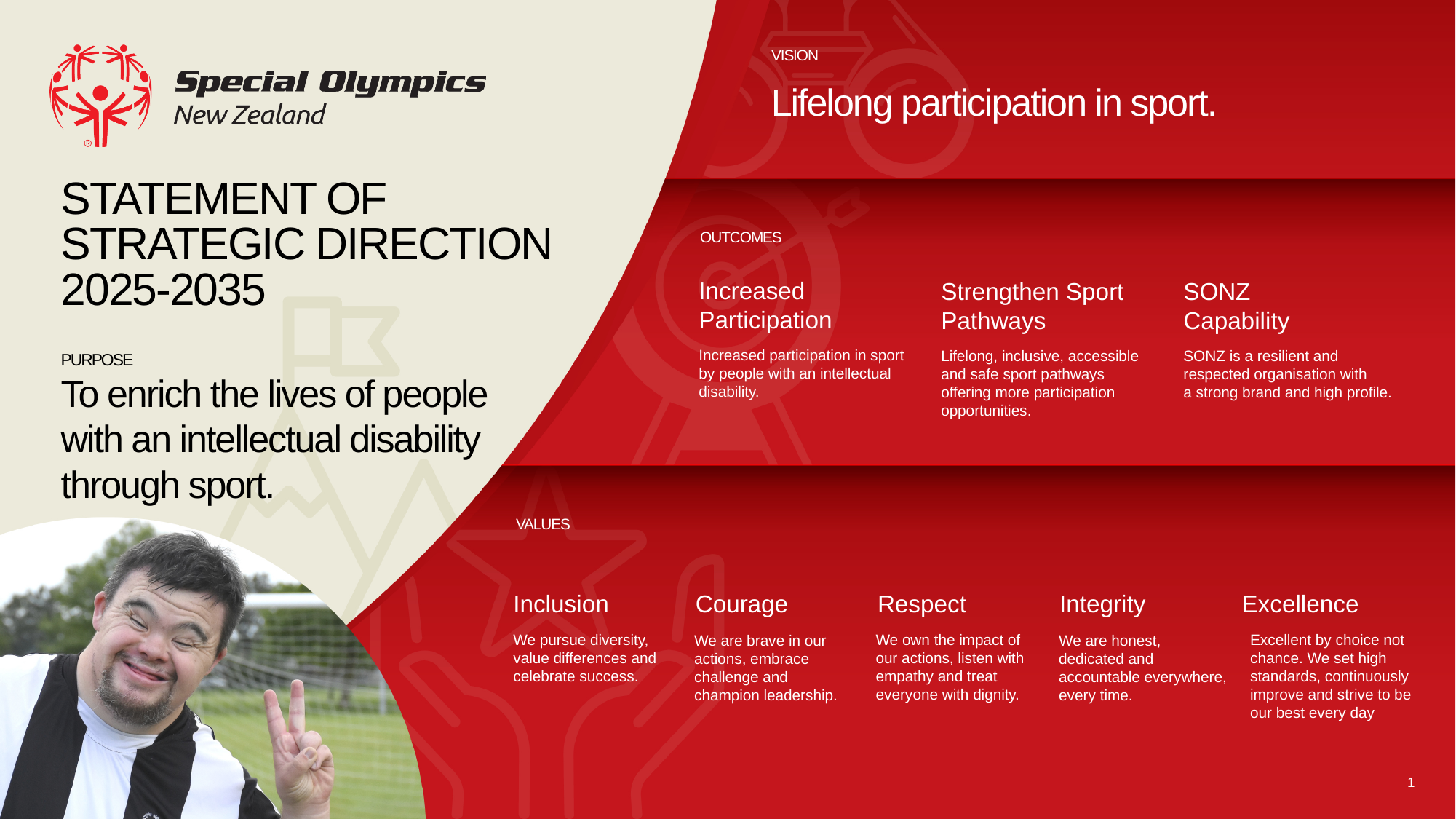

VISION
Lifelong participation in sport.
# STATEMENT OF STRATEGIC DIRECTION 2025-2035
OUTCOMES
Increased
Participation
Increased participation in sport by people with an intellectual disability.
SONZ
Capability
SONZ is a resilient and respected organisation with
a strong brand and high profile.
Strengthen Sport Pathways
Lifelong, inclusive, accessible and safe sport pathways offering more participation opportunities.
PURPOSE
To enrich the lives of people with an intellectual disability through sport.
VALUES
Inclusion
Courage
Respect
Integrity
Excellence
Excellent by choice not chance. We set high standards, continuously improve and strive to be our best every day
We pursue diversity, value differences and celebrate success.
We own the impact of our actions, listen with empathy and treat everyone with dignity.
We are brave in our actions, embrace challenge and champion leadership.
We are honest, dedicated and accountable everywhere, every time.
1